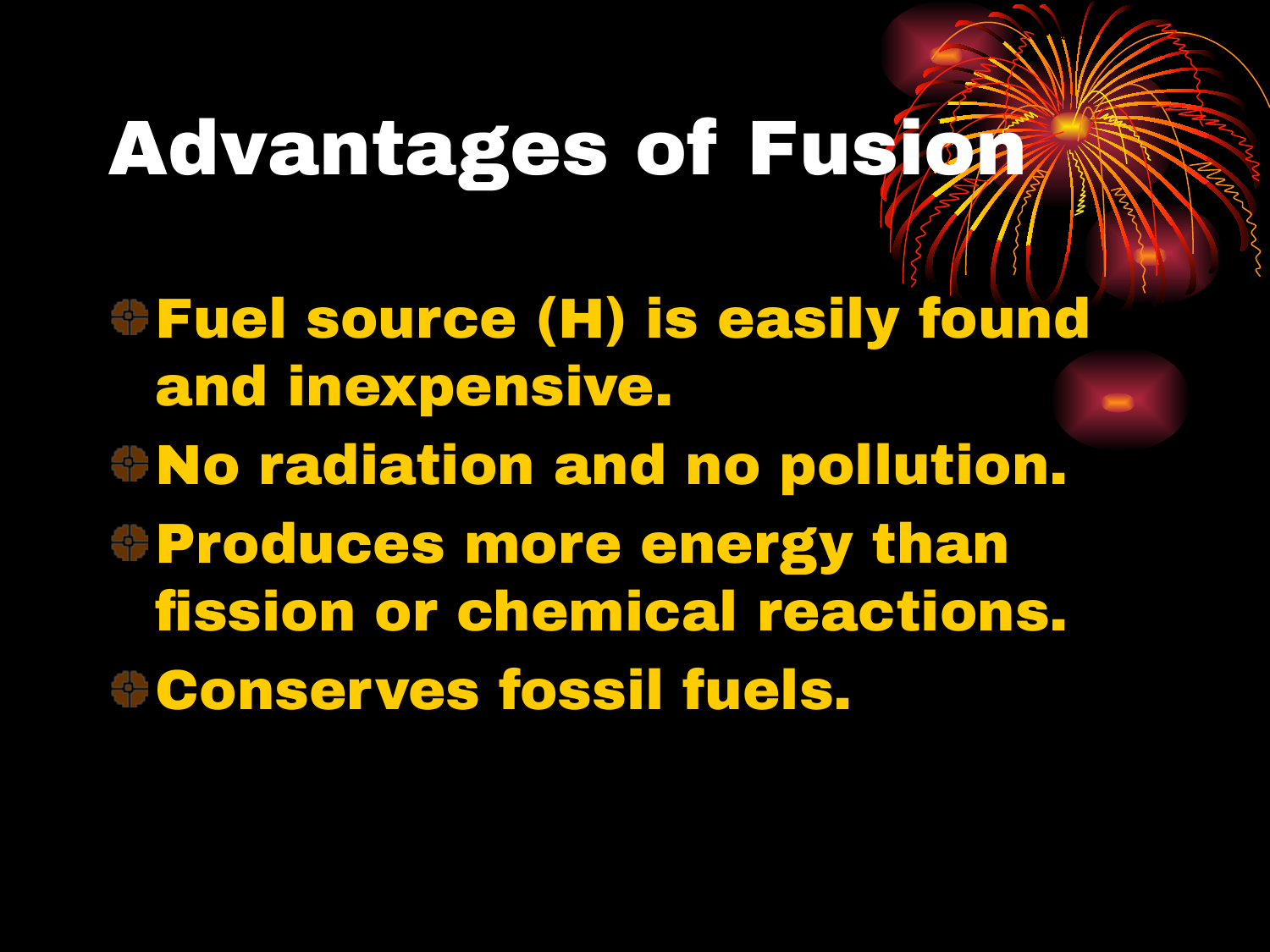

# Advantages of Fusion
Fuel source (H) is easily found and inexpensive.
No radiation and no pollution.
Produces more energy than fission or chemical reactions.
Conserves fossil fuels.